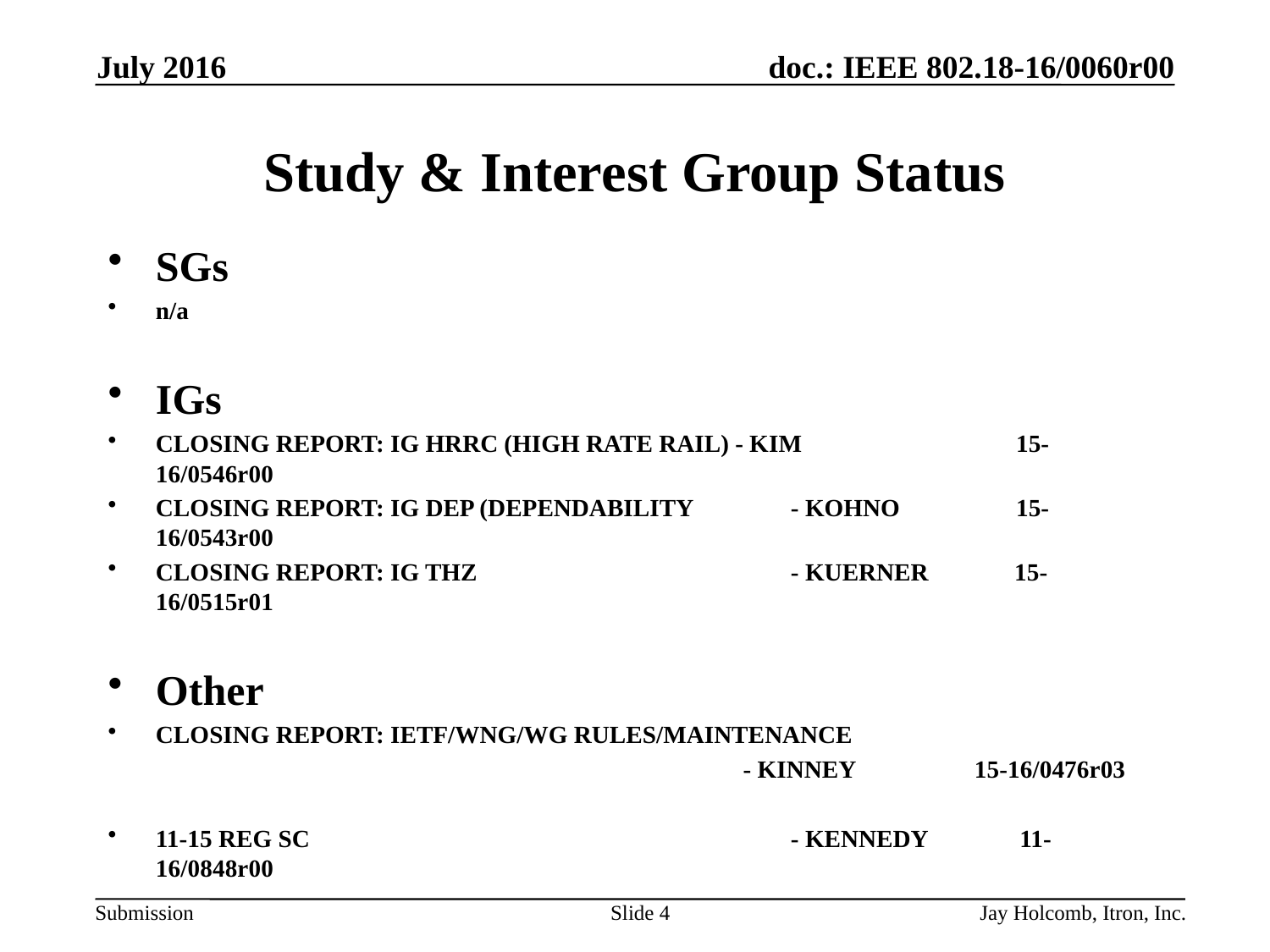

July 2016
# Study & Interest Group Status
SGs
n/a

IGs
CLOSING REPORT: IG HRRC (HIGH RATE RAIL) - KIM	                15-16/0546r00
CLOSING REPORT: IG DEP (DEPENDABILITY	- KOHNO	                15-16/0543r00
CLOSING REPORT: IG THZ			- KUERNER              15-16/0515r01

Other
CLOSING REPORT: IETF/WNG/WG RULES/MAINTENANCE
					- KINNEY	                 15-16/0476r03

11-15 REG SC 				- KENNEDY               11-16/0848r00
Slide 4
Jay Holcomb, Itron, Inc.